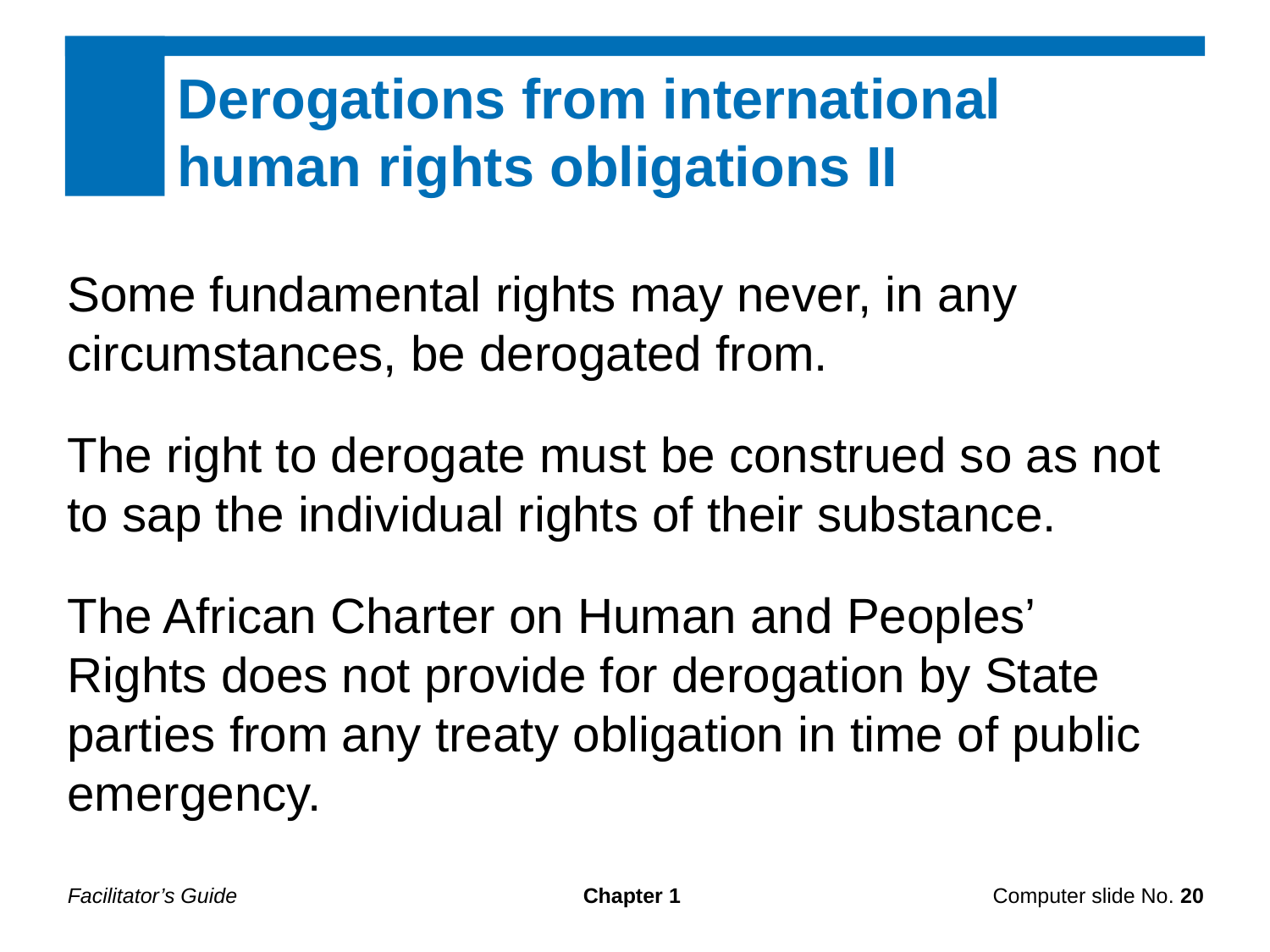

Derogations from international
human rights obligations II
Some fundamental rights may never, in any circumstances, be derogated from.
The right to derogate must be construed so as not to sap the individual rights of their substance.
The African Charter on Human and Peoples’ Rights does not provide for derogation by State parties from any treaty obligation in time of public emergency.
Facilitator’s Guide
Chapter 1
Computer slide No. 20